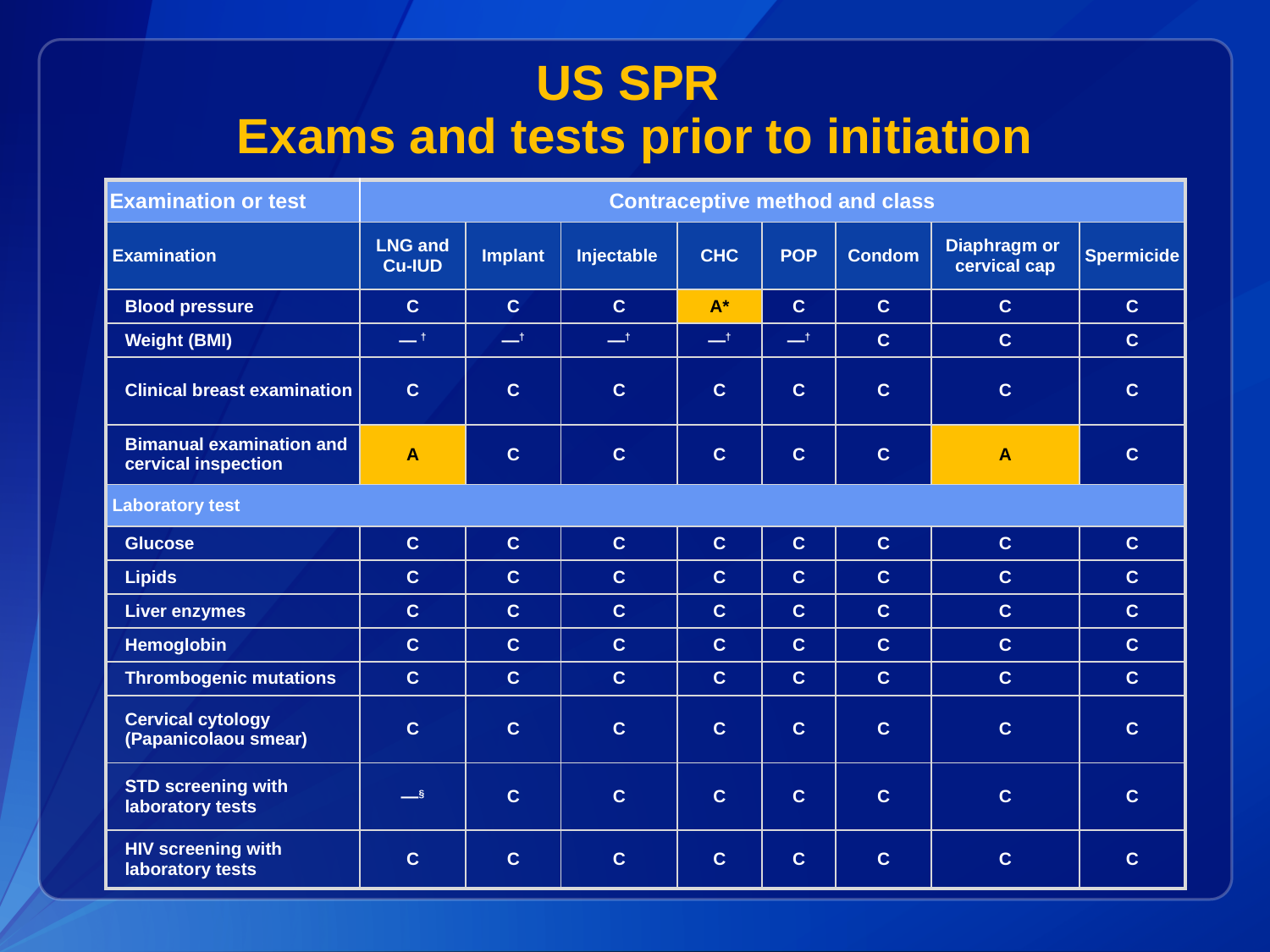

# US SPR Exams and tests prior to initiation
| Examination or test | Contraceptive method and class |  |  |  |  |  |  |  |
| --- | --- | --- | --- | --- | --- | --- | --- | --- |
| Examination | LNG and Cu-IUD | Implant | Injectable | CHC | POP | Condom | Diaphragm or cervical cap | Spermicide |
| Blood pressure | C | C | C | A\* | C | C | C | C |
| Weight (BMI) | — † | —† | —† | —† | —† | C | C | C |
| Clinical breast examination | C | C | C | C | C | C | C | C |
| Bimanual examination and cervical inspection | A | C | C | C | C | C | A | C |
| Laboratory test |  |  |  |  |  |  |  |  |
| Glucose | C | C | C | C | C | C | C | C |
| Lipids | C | C | C | C | C | C | C | C |
| Liver enzymes | C | C | C | C | C | C | C | C |
| Hemoglobin | C | C | C | C | C | C | C | C |
| Thrombogenic mutations | C | C | C | C | C | C | C | C |
| Cervical cytology (Papanicolaou smear) | C | C | C | C | C | C | C | C |
| STD screening with laboratory tests | —§ | C | C | C | C | C | C | C |
| HIV screening with laboratory tests | C | C | C | C | C | C | C | C |